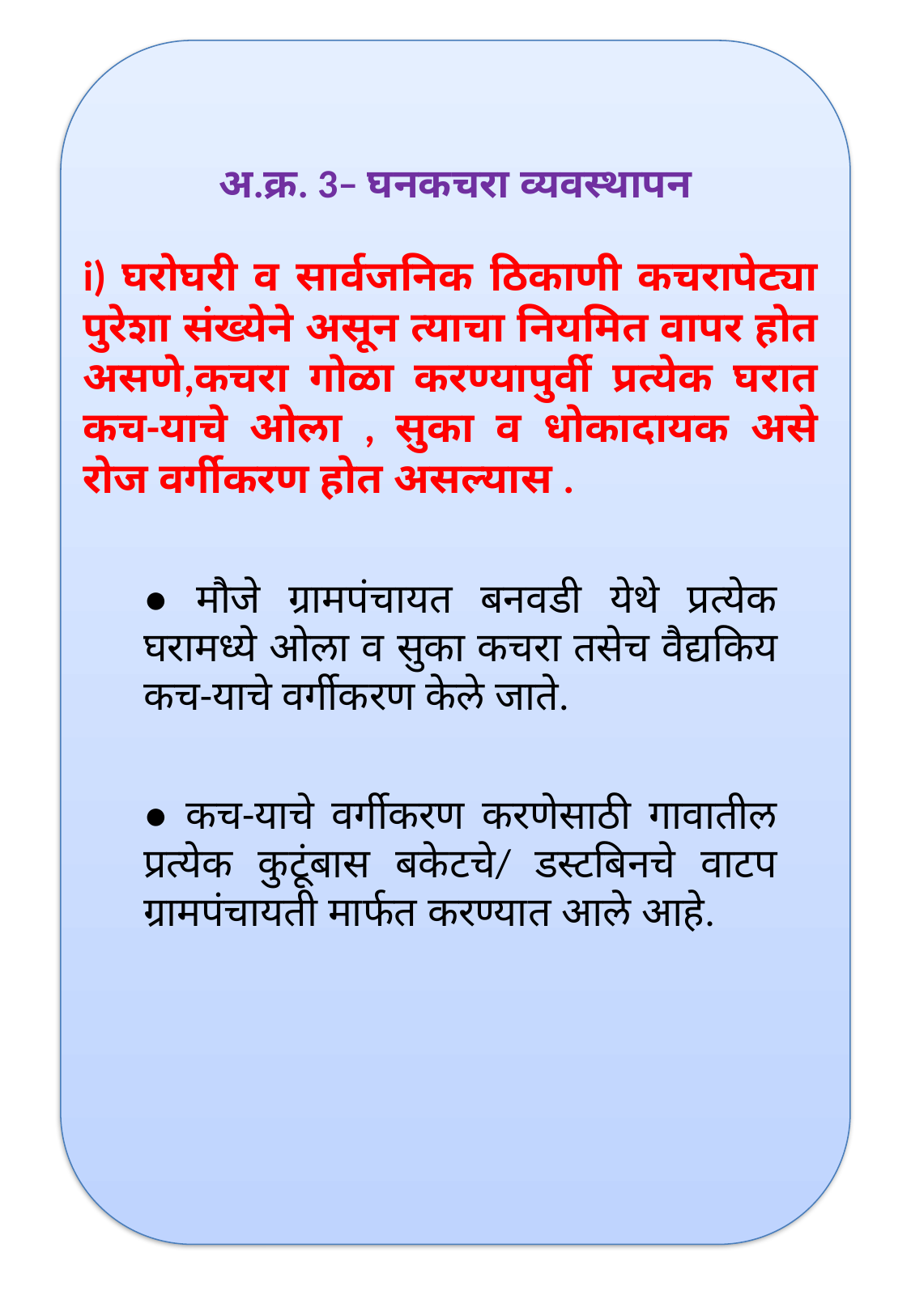

अ.क्र. 3– घनकचरा व्यवस्थापन
i) घरोघरी व सार्वजनिक ठिकाणी कचरापेट्या पुरेशा संख्येने असून त्याचा नियमित वापर होत असणे,कचरा गोळा करण्यापुर्वी प्रत्येक घरात कच-याचे ओला , सुका व धोकादायक असे रोज वर्गीकरण होत असल्यास .

● मौजे ग्रामपंचायत बनवडी येथे प्रत्येक घरामध्ये ओला व सुका कचरा तसेच वैद्यकिय कच-याचे वर्गीकरण केले जाते.
● कच-याचे वर्गीकरण करणेसाठी गावातील प्रत्येक कुटूंबास बकेटचे/ डस्टबिनचे वाटप ग्रामपंचायती मार्फत करण्यात आले आहे.